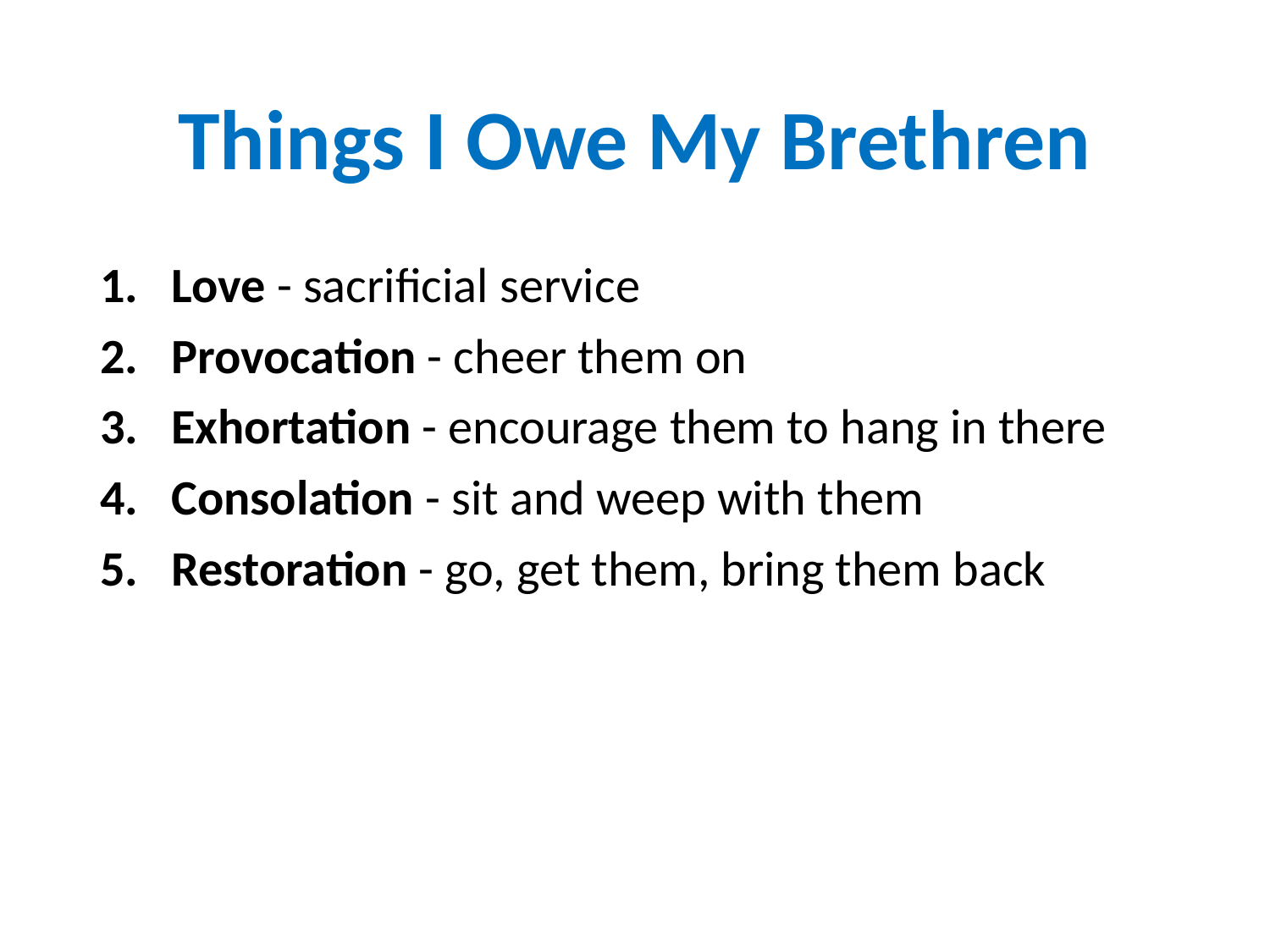

# Things I Owe My Brethren
Love - sacrificial service
Provocation - cheer them on
Exhortation - encourage them to hang in there
Consolation - sit and weep with them
Restoration - go, get them, bring them back